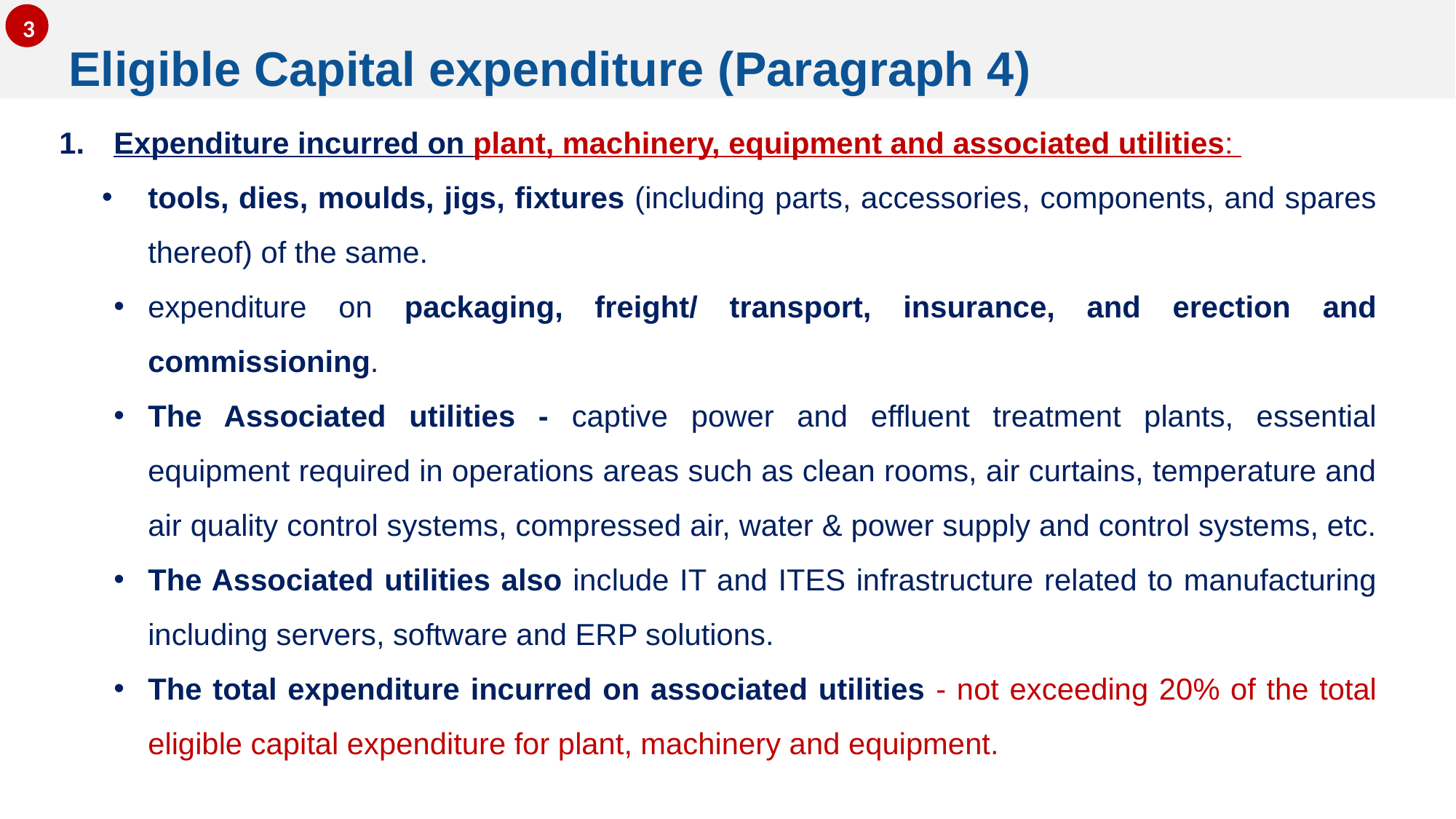

3
Eligible Capital expenditure (Paragraph 4)
Expenditure incurred on plant, machinery, equipment and associated utilities:
tools, dies, moulds, jigs, fixtures (including parts, accessories, components, and spares thereof) of the same.
expenditure on packaging, freight/ transport, insurance, and erection and commissioning.
The Associated utilities - captive power and effluent treatment plants, essential equipment required in operations areas such as clean rooms, air curtains, temperature and air quality control systems, compressed air, water & power supply and control systems, etc.
The Associated utilities also include IT and ITES infrastructure related to manufacturing including servers, software and ERP solutions.
The total expenditure incurred on associated utilities - not exceeding 20% of the total eligible capital expenditure for plant, machinery and equipment.